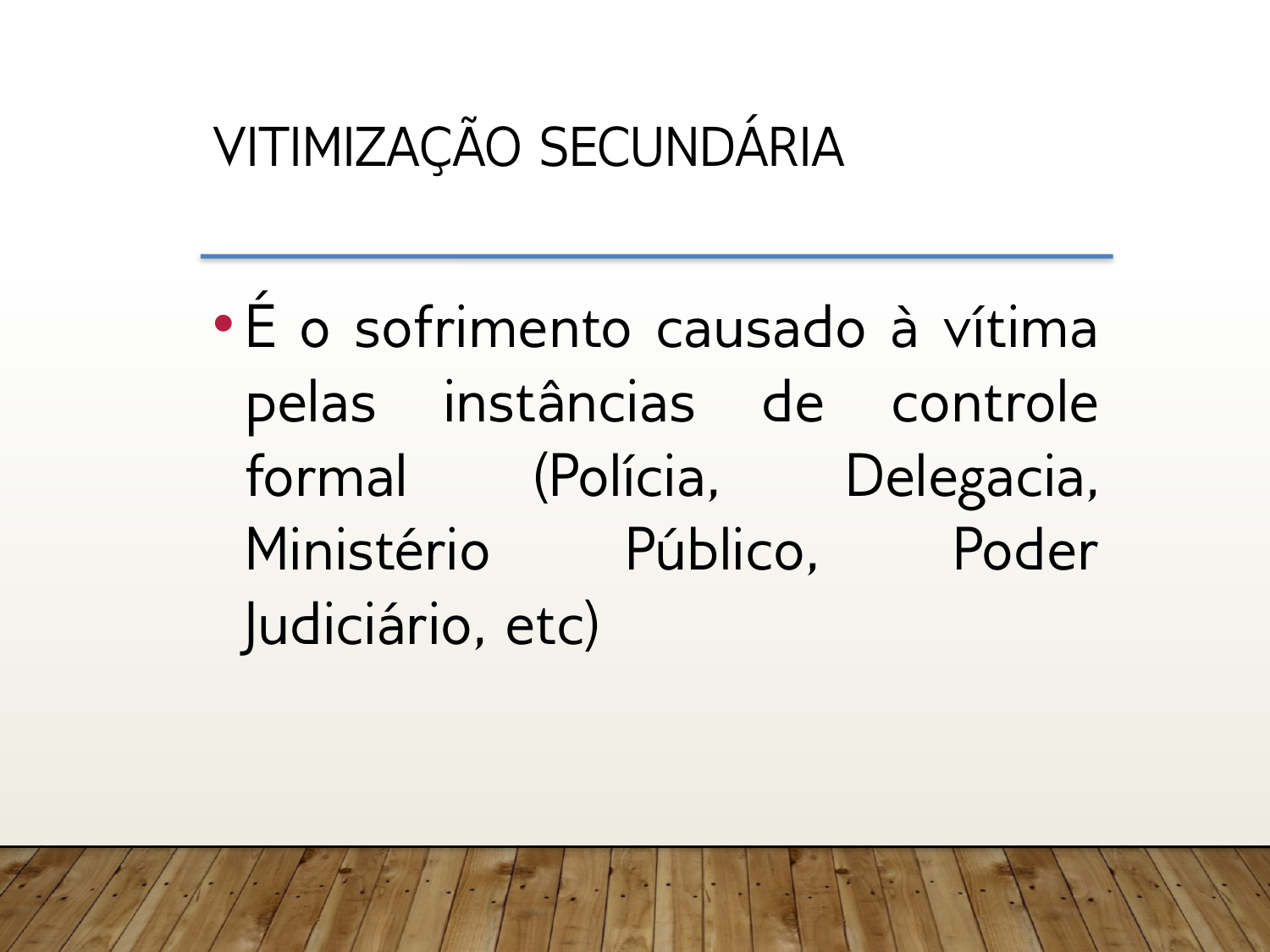

Vitimização secundária
É o sofrimento causado à vítima pelas instâncias de controle formal (Polícia, Delegacia, Ministério Público, Poder Judiciário, etc)